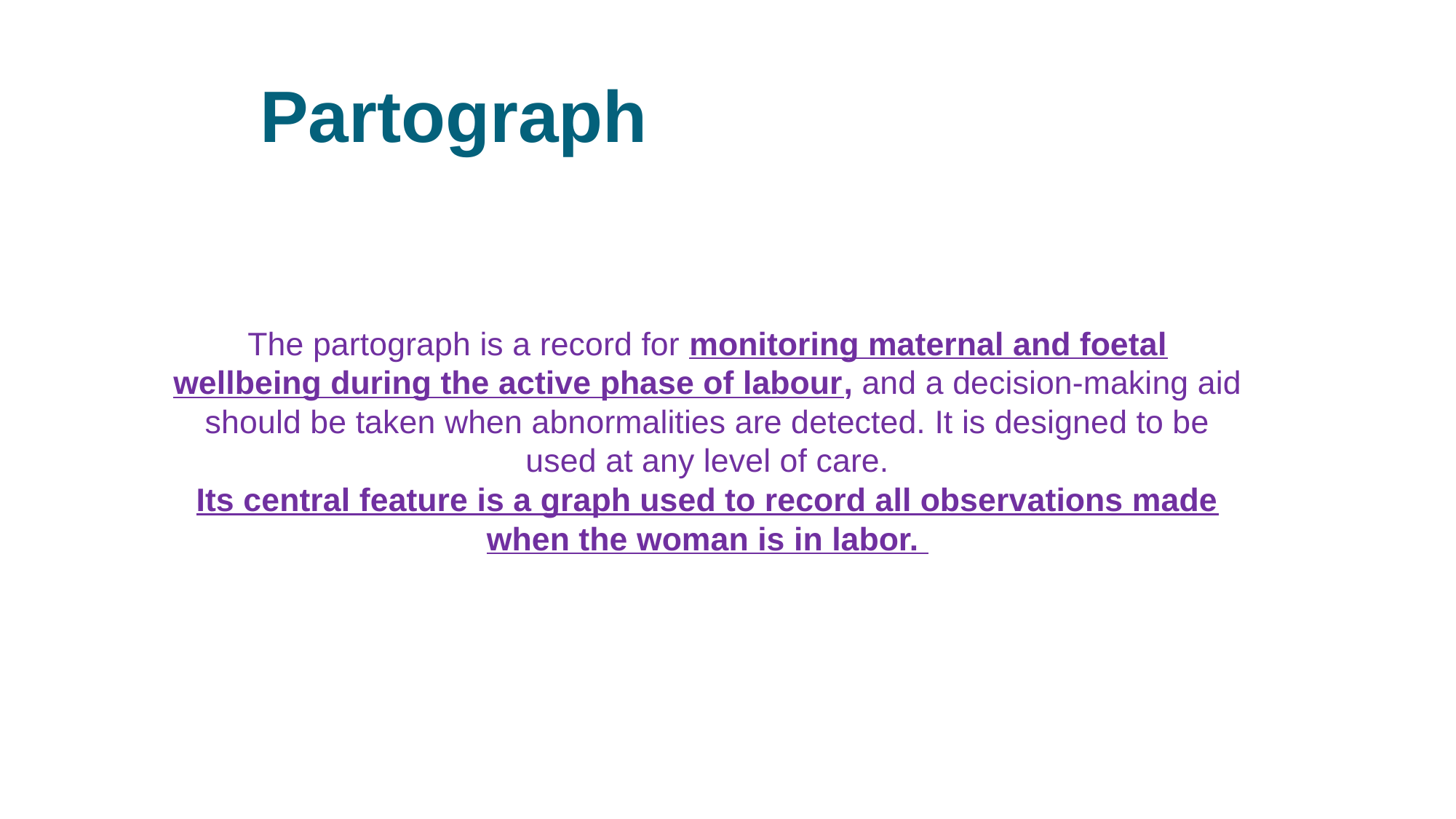

Partograph
# The partograph is a record for monitoring maternal and foetal wellbeing during the active phase of labour, and a decision-making aid should be taken when abnormalities are detected. It is designed to be used at any level of care. Its central feature is a graph used to record all observations made when the woman is in labor.